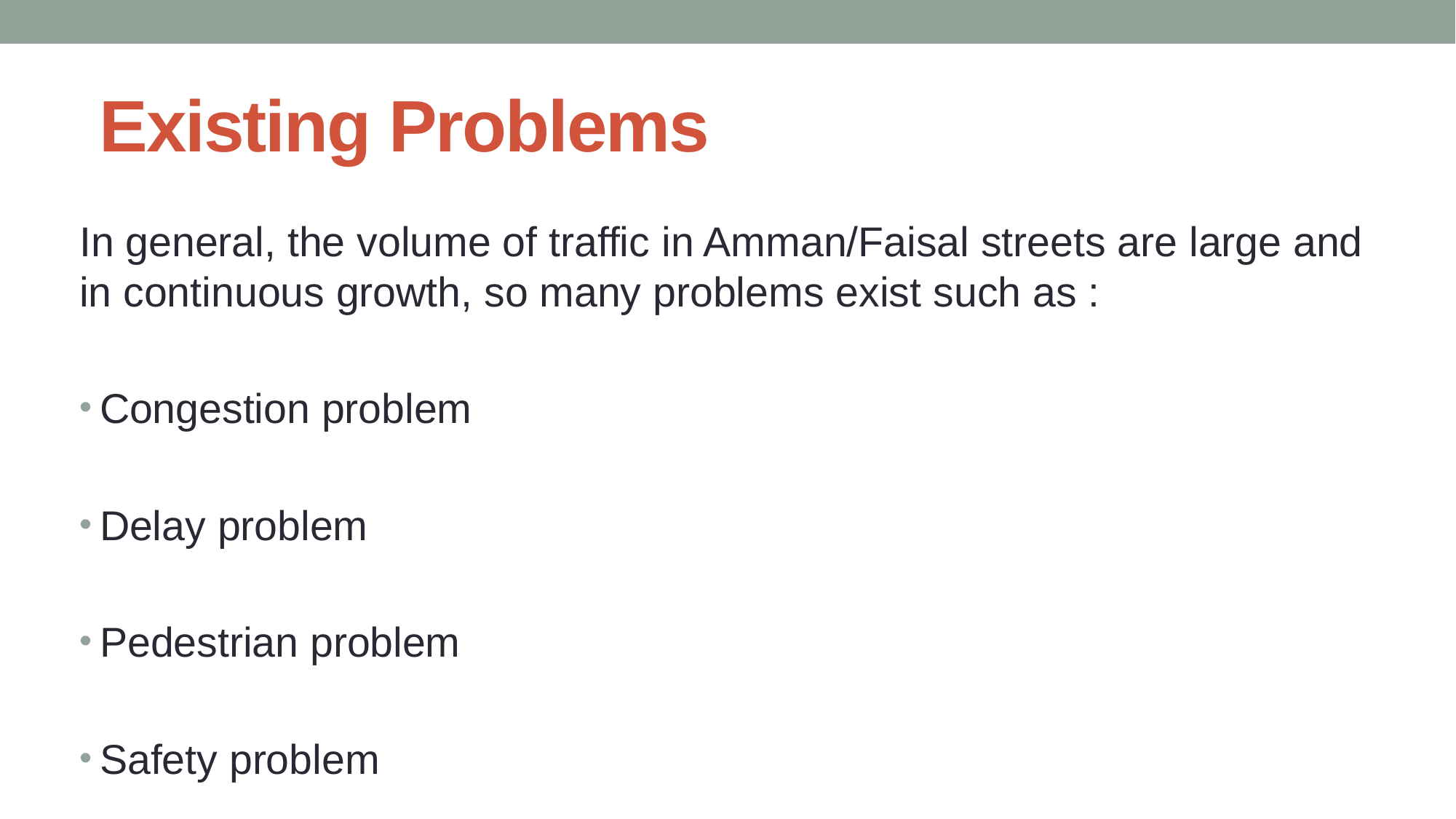

# Existing Problems
In general, the volume of traffic in Amman/Faisal streets are large and in continuous growth, so many problems exist such as :

Congestion problem

Delay problem

Pedestrian problem

Safety problem